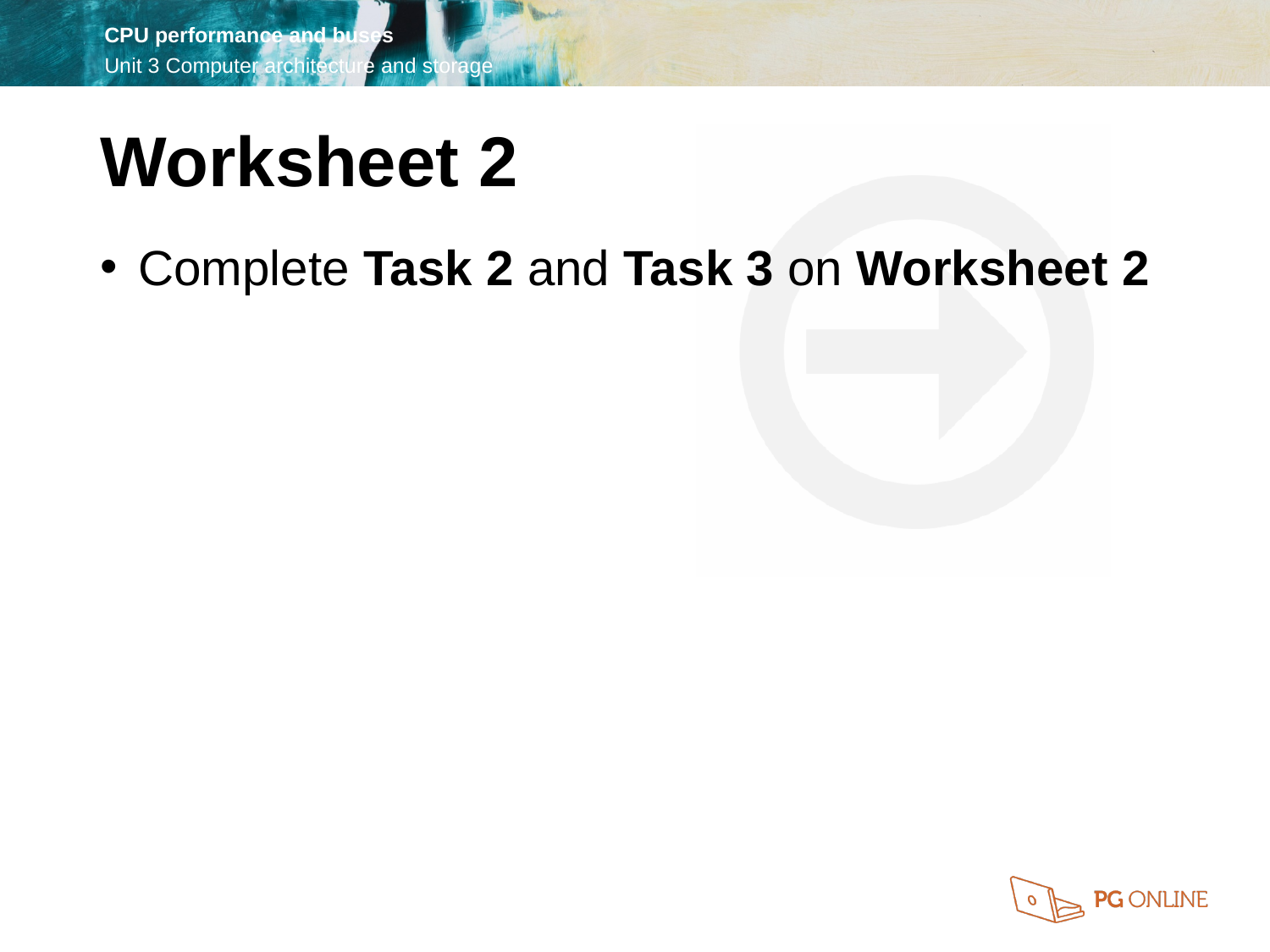

Worksheet 2
Complete Task 2 and Task 3 on Worksheet 2